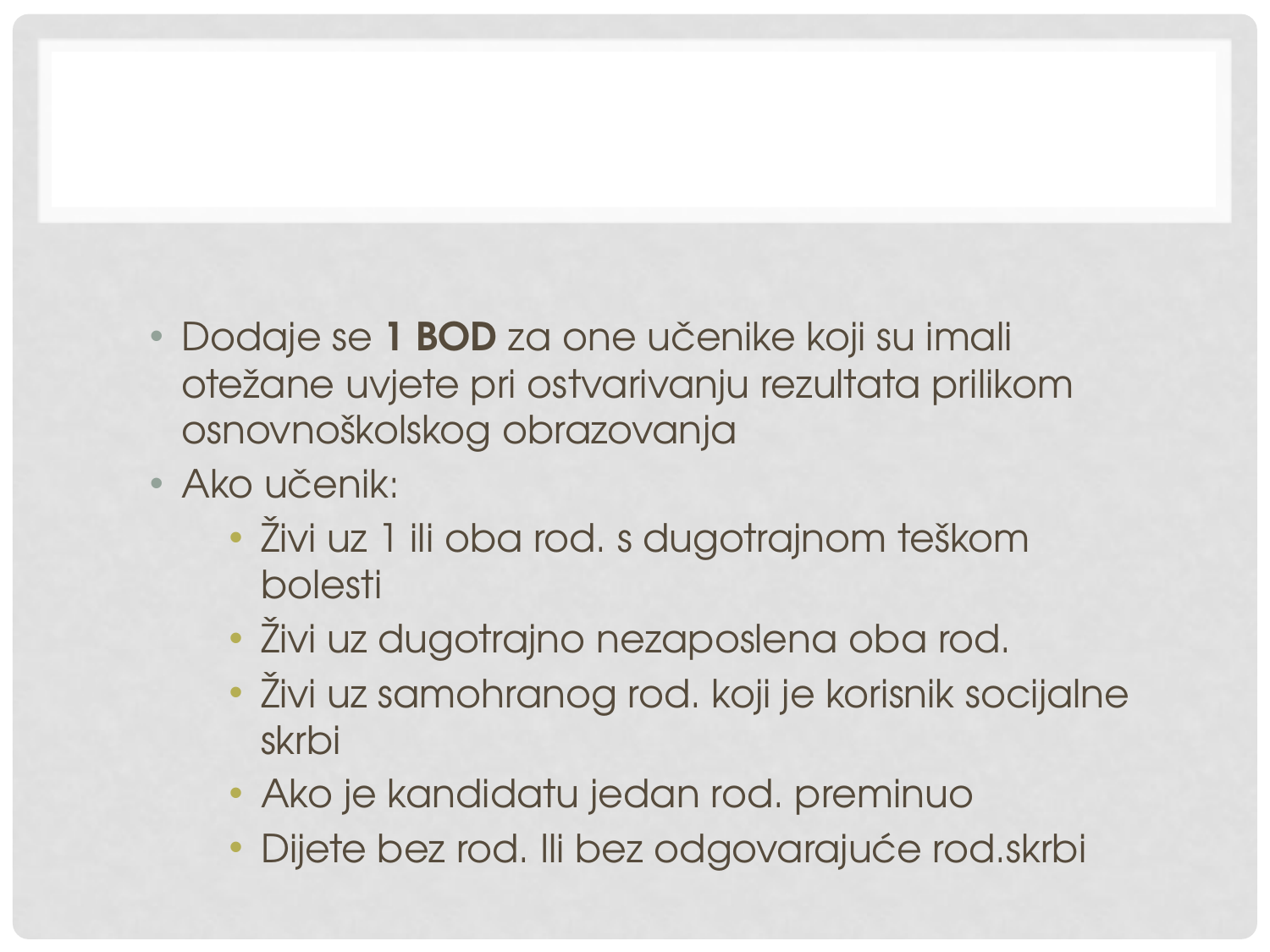

#
Dodaje se 1 BOD za one učenike koji su imali otežane uvjete pri ostvarivanju rezultata prilikom osnovnoškolskog obrazovanja
Ako učenik:
Živi uz 1 ili oba rod. s dugotrajnom teškom bolesti
Živi uz dugotrajno nezaposlena oba rod.
Živi uz samohranog rod. koji je korisnik socijalne skrbi
Ako je kandidatu jedan rod. preminuo
Dijete bez rod. Ili bez odgovarajuće rod.skrbi